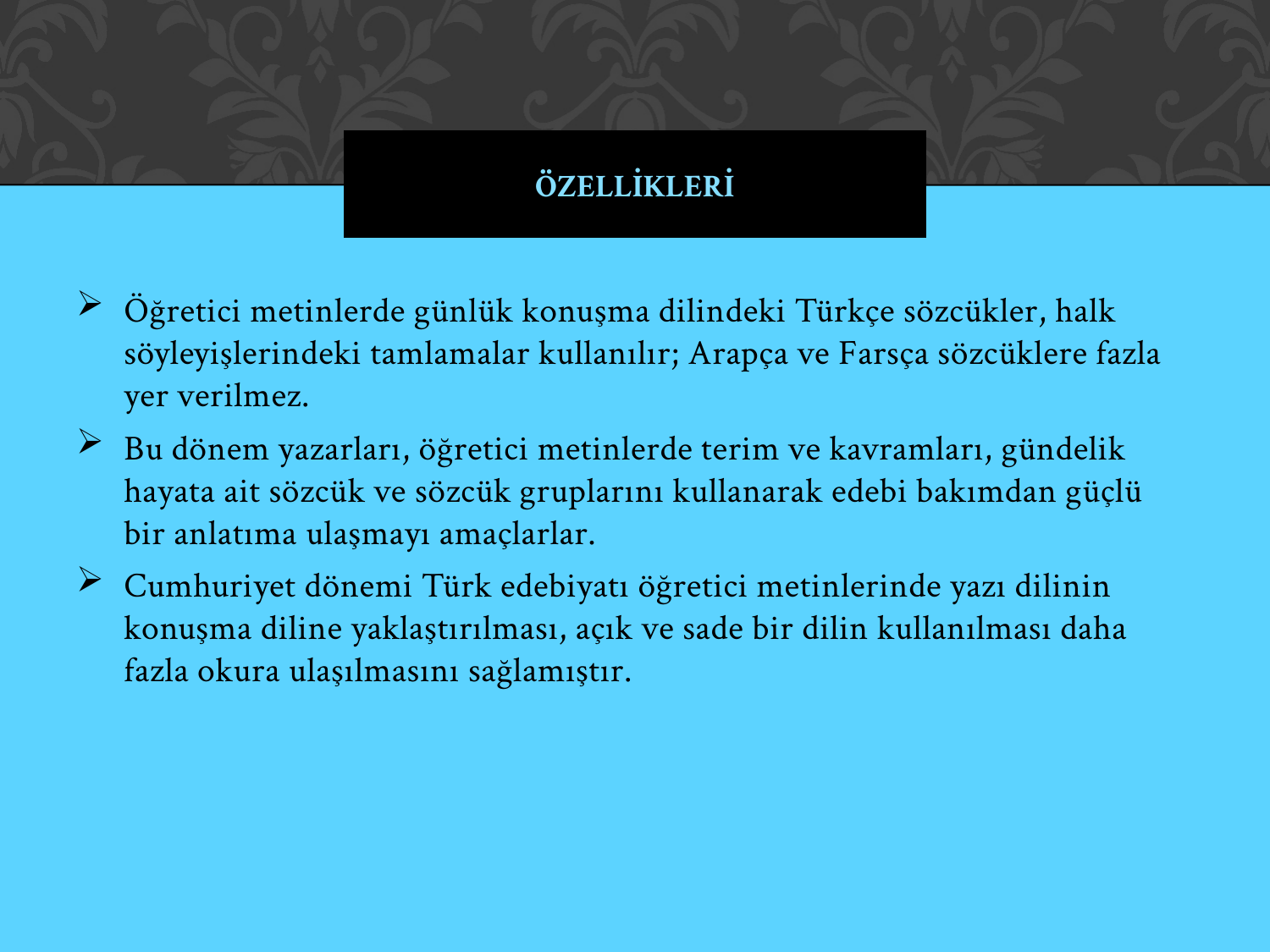

# ÖZELLİKLERİ
Öğretici metinlerde günlük konuşma dilindeki Türkçe sözcükler, halk söyleyişlerindeki tamlamalar kullanılır; Arapça ve Farsça sözcüklere fazla yer verilmez.
Bu dönem yazarları, öğretici metinlerde terim ve kavramları, gündelik hayata ait sözcük ve sözcük gruplarını kullanarak edebi bakımdan güçlü bir anlatıma ulaşmayı amaçlarlar.
Cumhuriyet dönemi Türk edebiyatı öğretici metinlerinde yazı dilinin konuşma diline yaklaştırılması, açık ve sade bir dilin kullanılması daha fazla okura ulaşılmasını sağlamıştır.